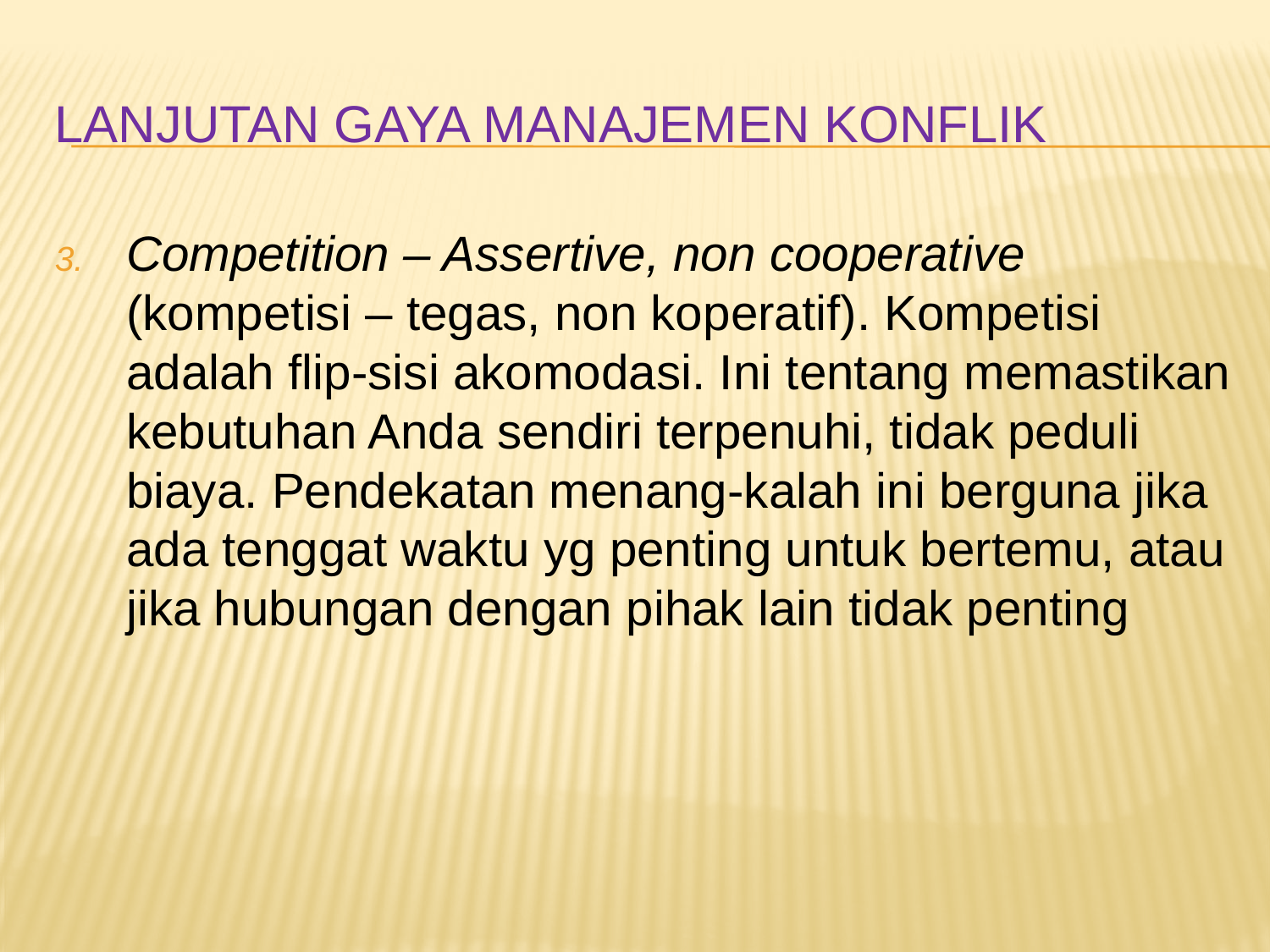

# LANJUTAN GAYA MANAJEMEN KONFLIK
Competition – Assertive, non cooperative (kompetisi – tegas, non koperatif). Kompetisi adalah flip-sisi akomodasi. Ini tentang memastikan kebutuhan Anda sendiri terpenuhi, tidak peduli biaya. Pendekatan menang-kalah ini berguna jika ada tenggat waktu yg penting untuk bertemu, atau jika hubungan dengan pihak lain tidak penting